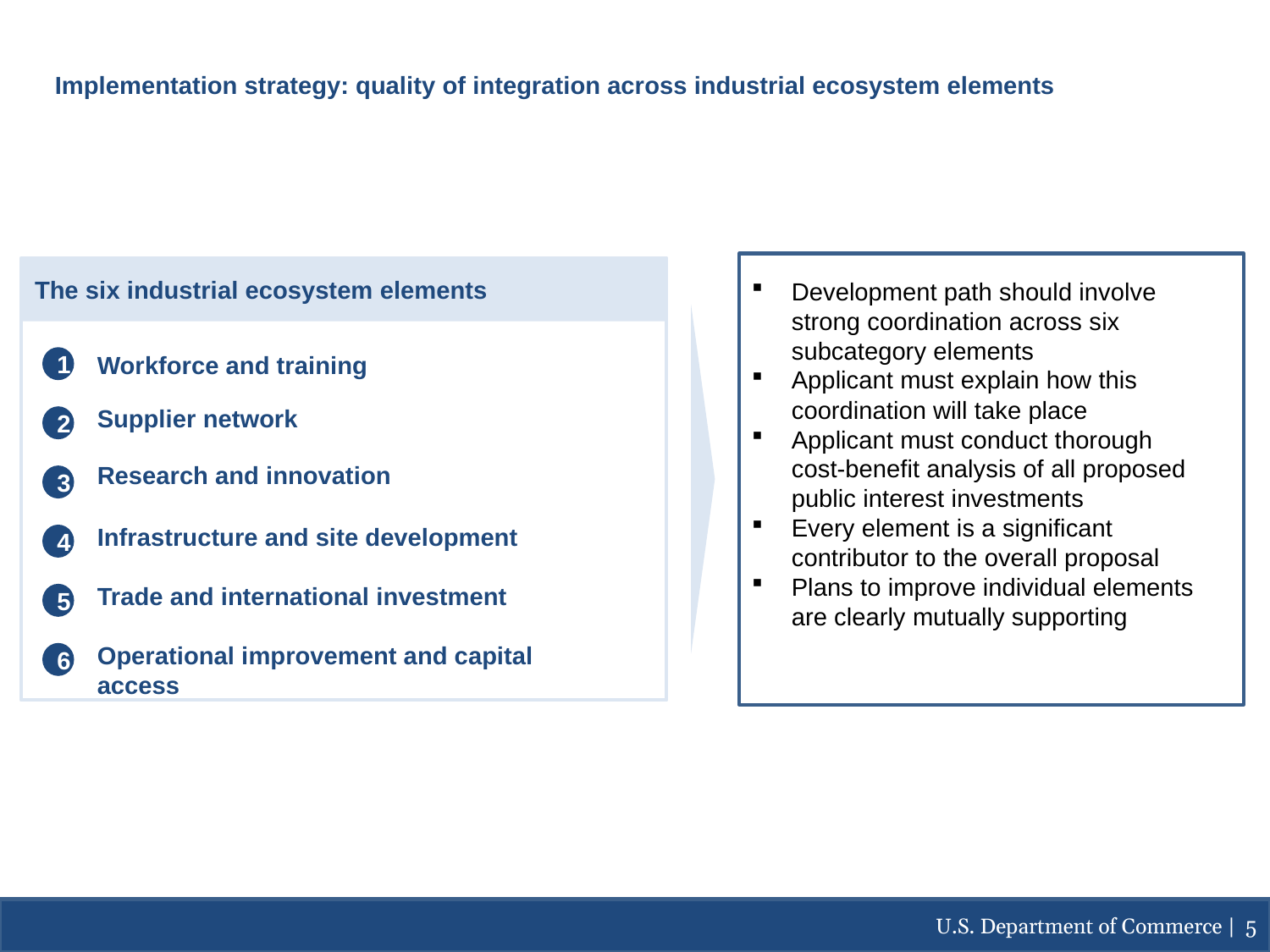

Implementation strategy: quality of integration across industrial ecosystem elements

Development path should involve strong coordination across six subcategory elements
Applicant must explain how this coordination will take place
Applicant must conduct thorough cost-benefit analysis of all proposed public interest investments
Every element is a significant contributor to the overall proposal
Plans to improve individual elements are clearly mutually supporting

The six industrial ecosystem elements

Workforce and training
1
Supplier network
2
Research and innovation
3
Infrastructure and site development
4
Trade and international investment
5

Operational improvement and capital access
6

U.S. Department of Commerce |  5